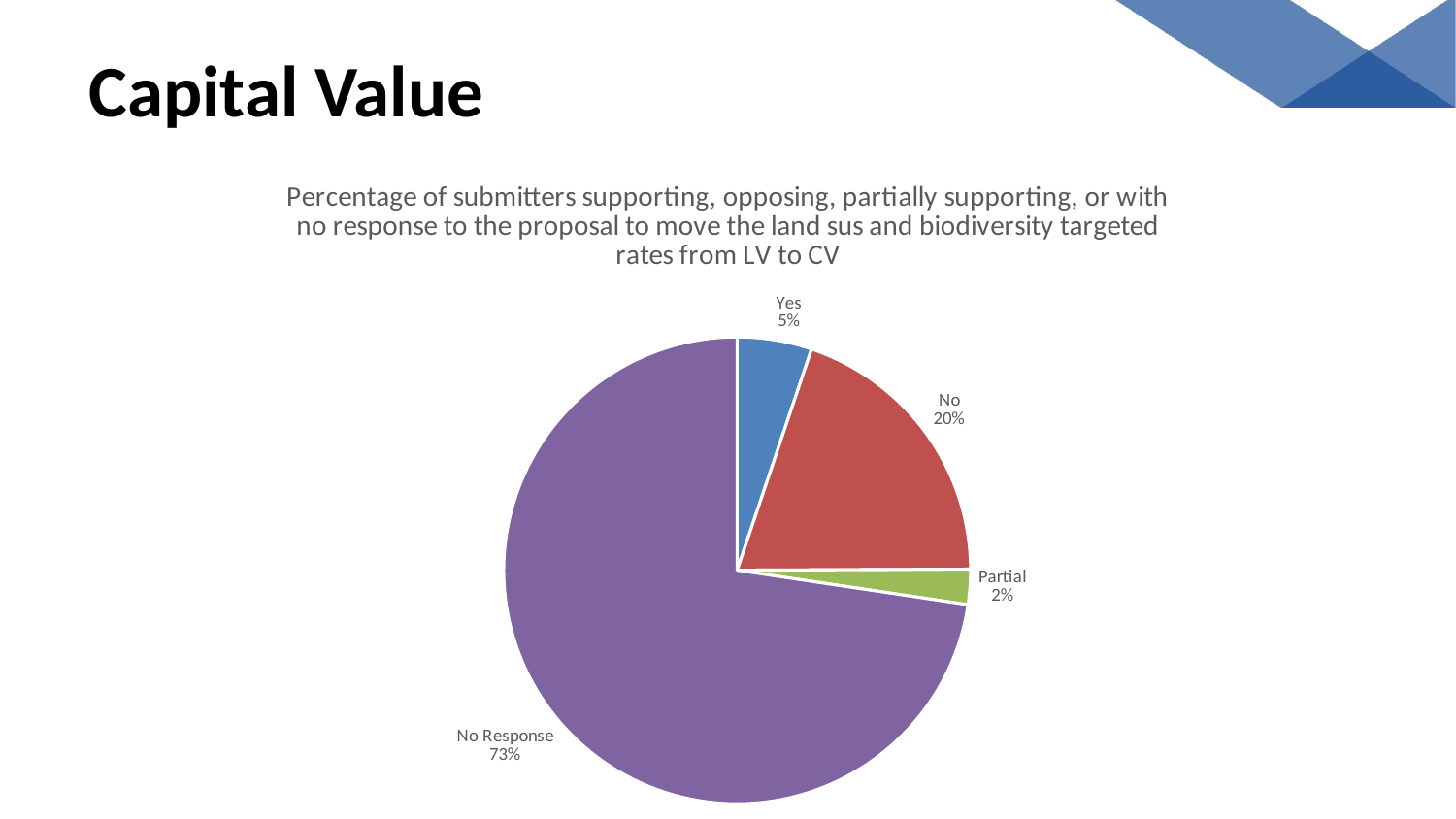

# Capital Value

### Chart: Percentage of submitters supporting, opposing, partially supporting, or with no response to the proposal to move the land sus and biodiversity targeted rates from LV to CV

| Category |  |
|---|---|
| Yes | 0.05167173252279635 |
| No | 0.19756838905775076 |
| Partial | 0.0243161094224924 |
| No Response | 0.7264437689969605 |